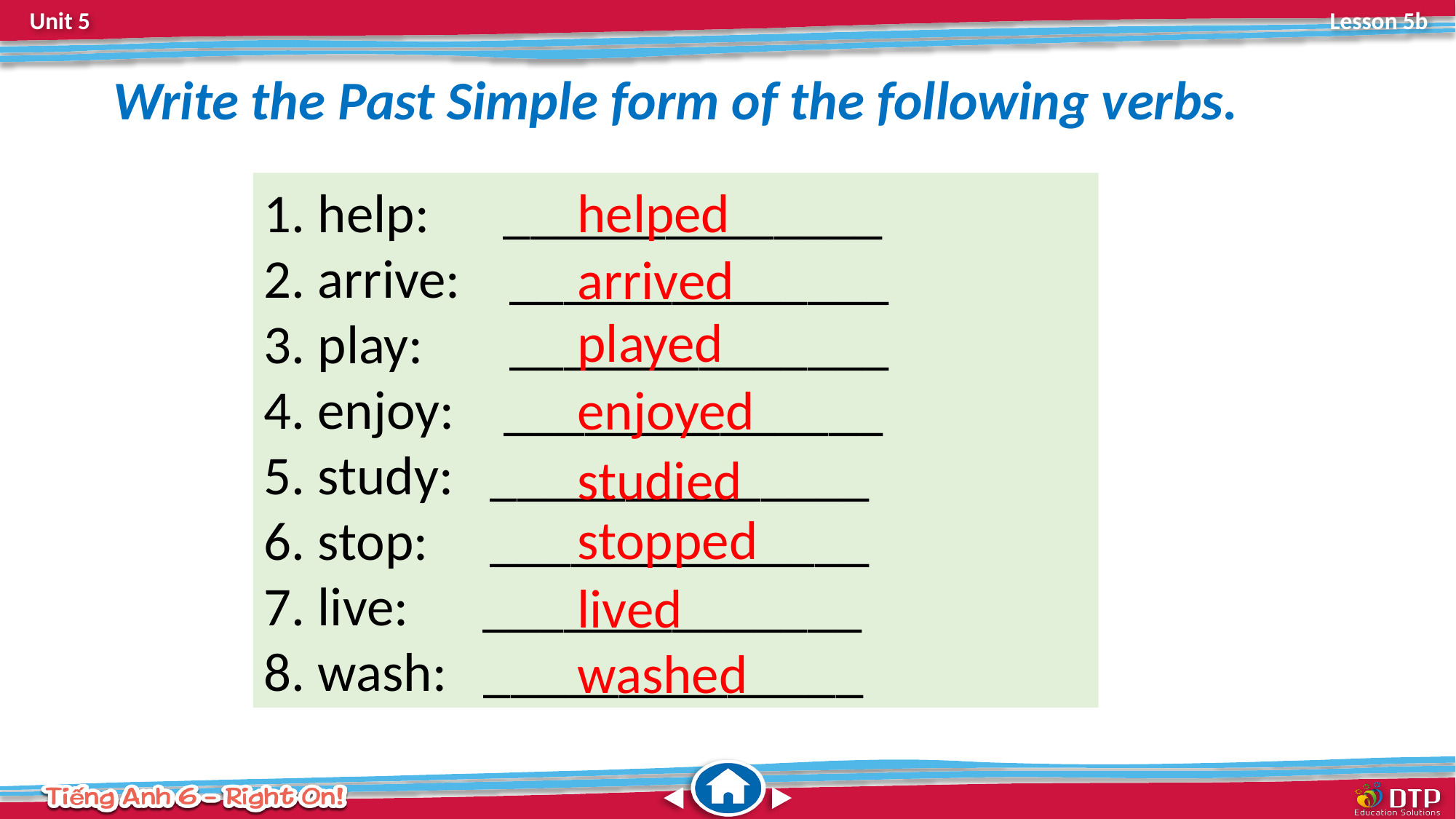

Write the Past Simple form of the following verbs.
 help:      ______________
 arrive:    ______________
 play:       ______________
 enjoy:    ______________
 study:   ______________
 stop:     ______________
 live:      ______________
 wash:   ______________
helped
arrived
played
enjoyed
studied
stopped
lived
washed